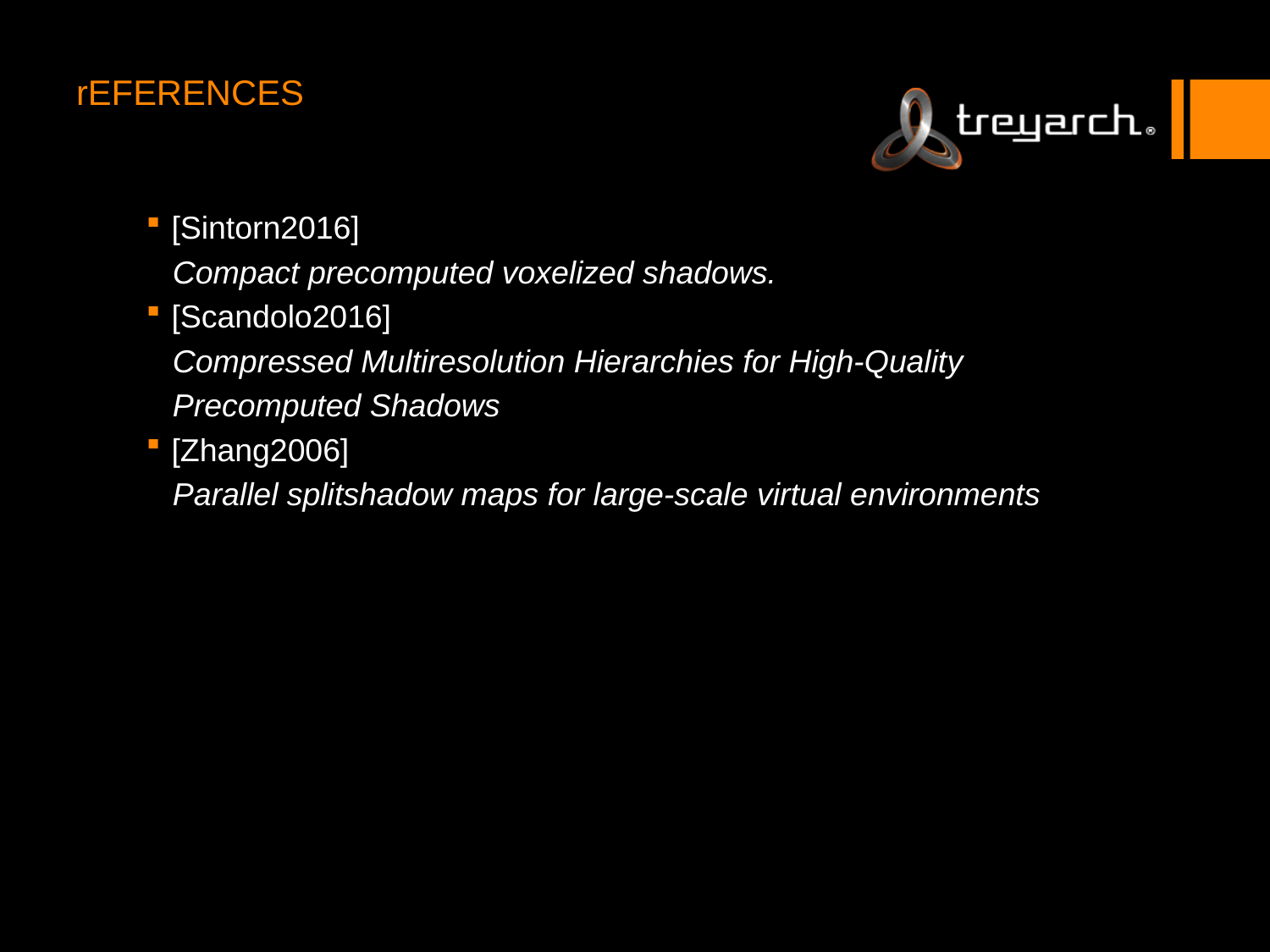

# rEFERENCES
[Sintorn2016]
   Compact precomputed voxelized shadows.
[Scandolo2016]
   Compressed Multiresolution Hierarchies for High-Quality
   Precomputed Shadows
[Zhang2006]
   Parallel splitshadow maps for large-scale virtual environments